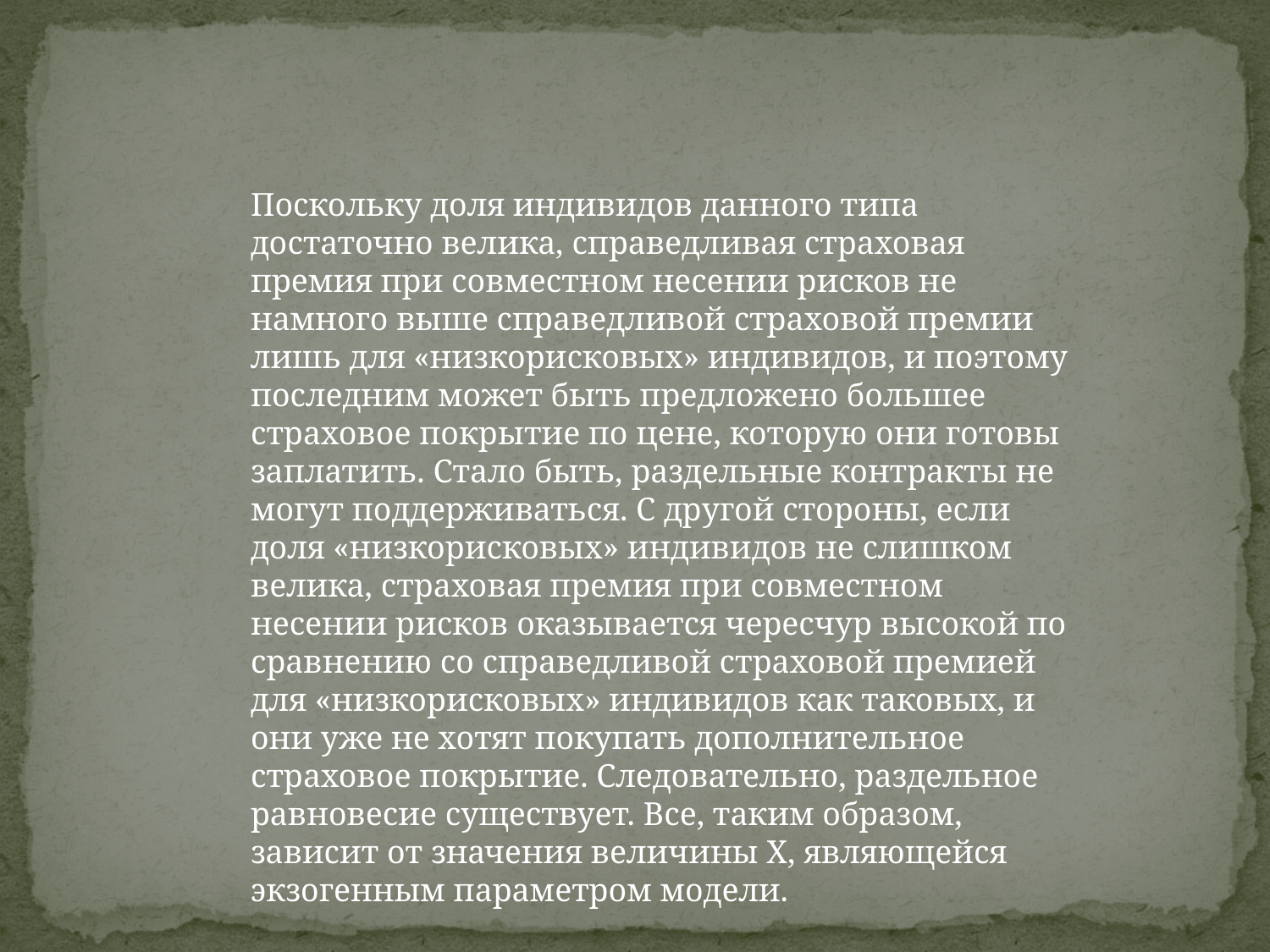

Поскольку доля индивидов данного типа достаточно велика, справедливая страховая премия при совместном несении рисков не намного выше справедливой страховой премии лишь для «низкорисковых» индивидов, и поэтому последним может быть предложено большее страховое покрытие по цене, которую они готовы заплатить. Стало быть, раздельные контракты не могут поддерживаться. С другой стороны, если доля «низкорисковых» индивидов не слишком велика, страховая премия при совместном несении рисков оказывается чересчур высокой по сравнению со справедливой страховой премией для «низкорисковых» индивидов как таковых, и они уже не хотят покупать дополнительное страховое покрытие. Следовательно, раздельное равновесие существует. Все, таким образом, зависит от значения величины X, являющейся экзогенным параметром модели.